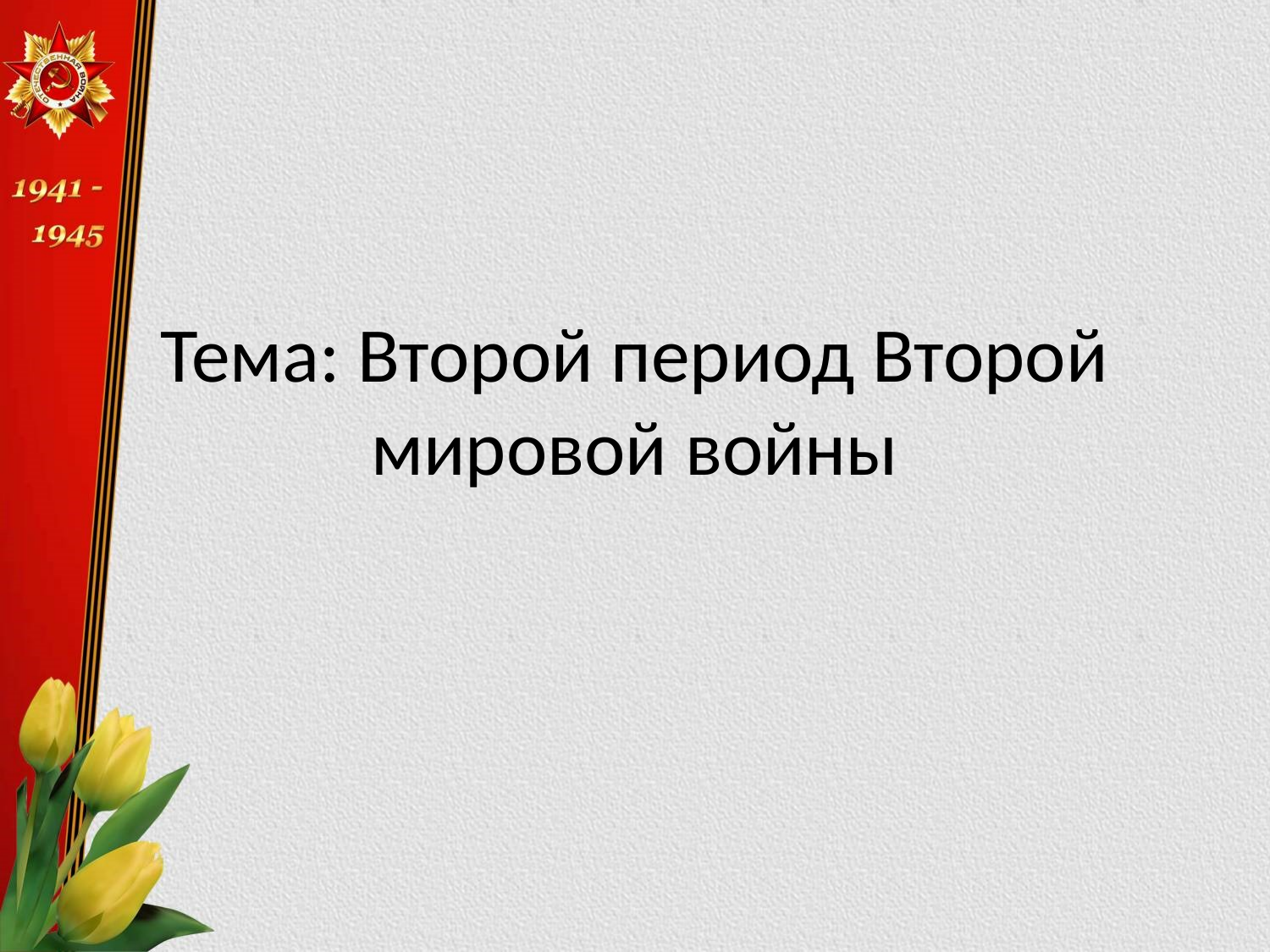

# Тема: Второй период Второй мировой войны